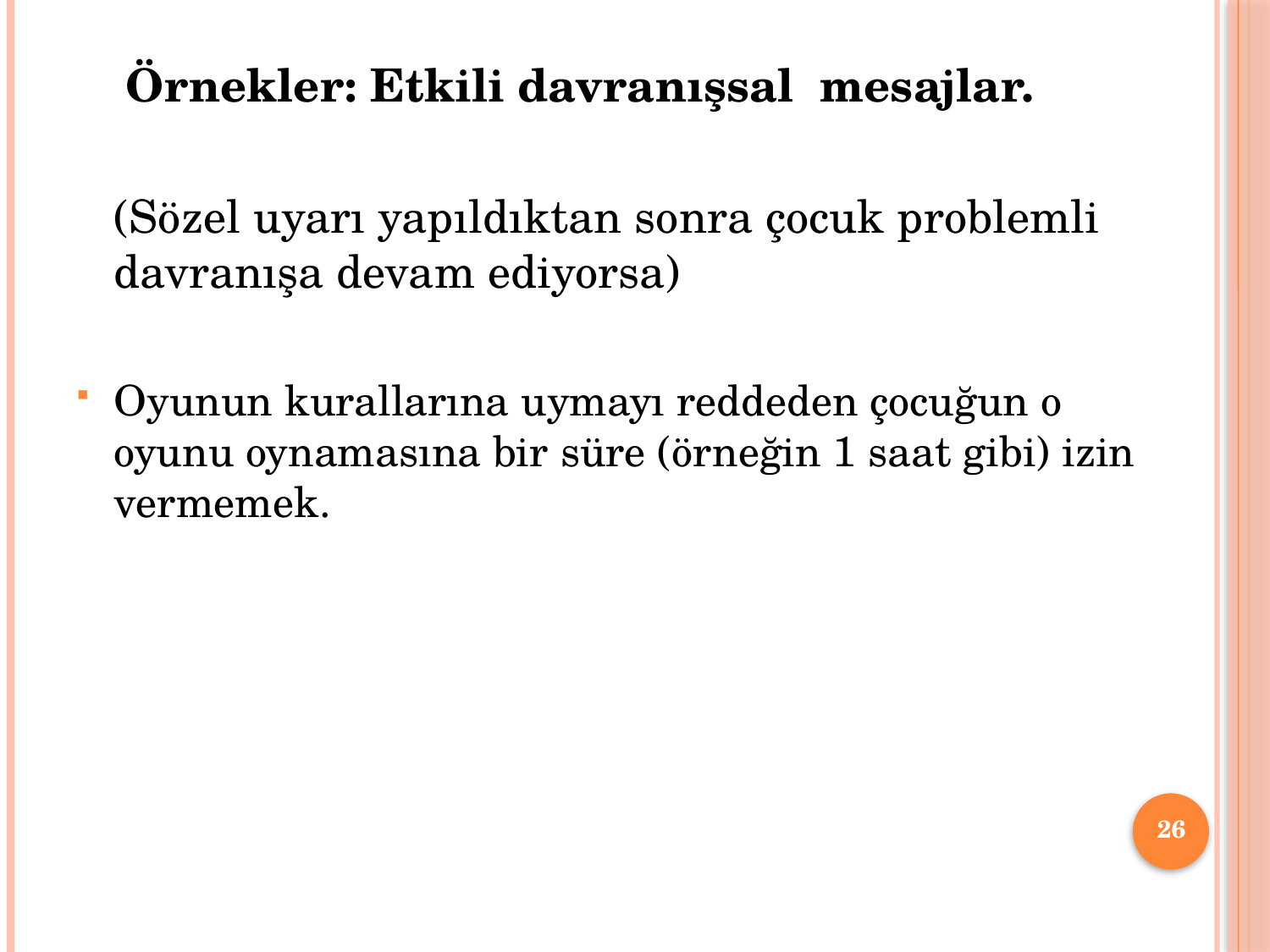

Örnekler: Etkili davranışsal  mesajlar.

	(Sözel uyarı yapıldıktan sonra çocuk problemli davranışa devam ediyorsa)

Oyunun kurallarına uymayı reddeden çocuğun o oyunu oynamasına bir süre (örneğin 1 saat gibi) izin vermemek.

26